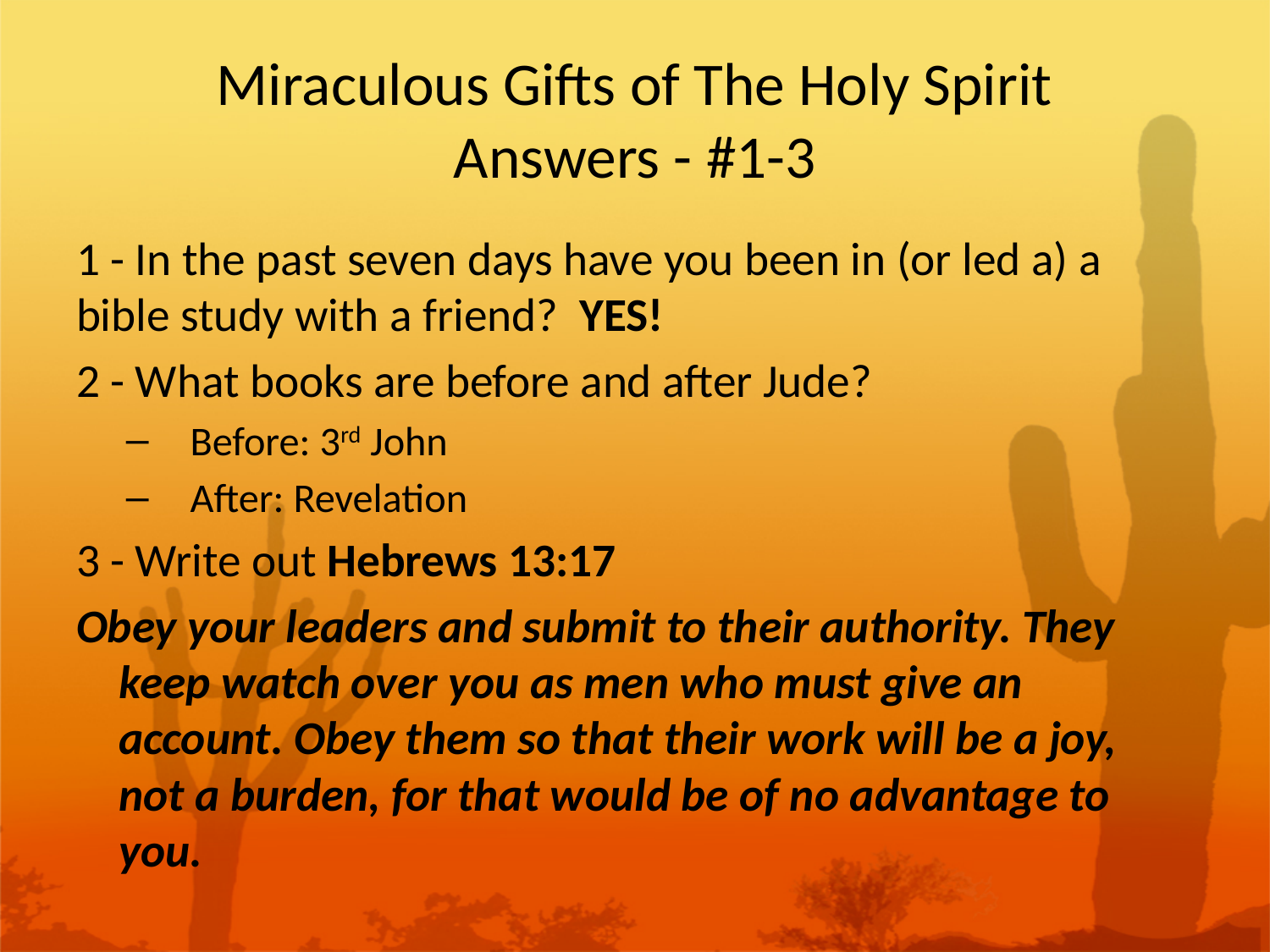

# Miraculous Gifts of The Holy Spirit Answers - #1-3
1 - In the past seven days have you been in (or led a) a bible study with a friend?  YES!
2 - What books are before and after Jude?
Before: 3rd John
After: Revelation
3 - Write out Hebrews 13:17
Obey your leaders and submit to their authority. They keep watch over you as men who must give an account. Obey them so that their work will be a joy, not a burden, for that would be of no advantage to you.